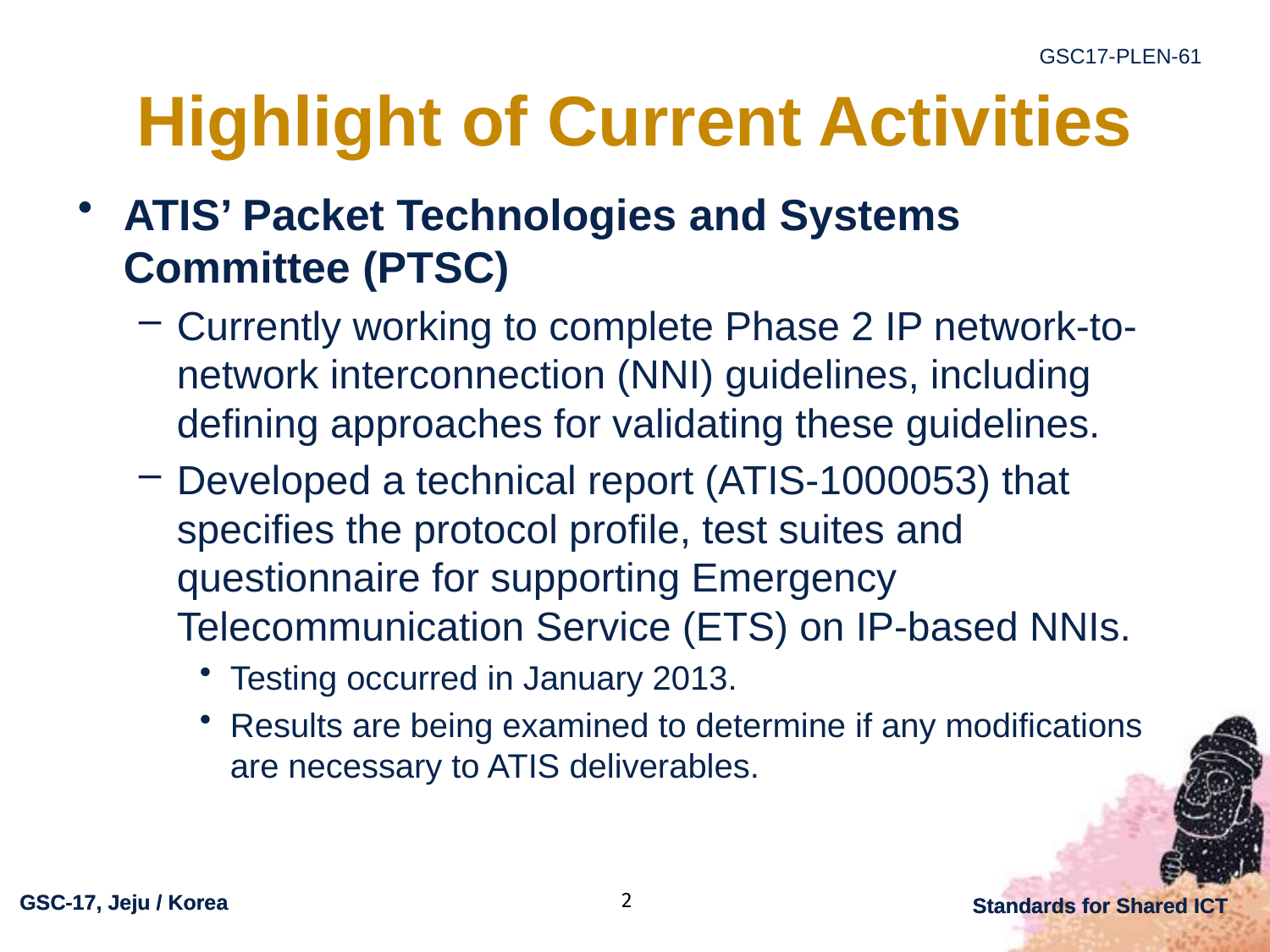

# Highlight of Current Activities
ATIS’ Packet Technologies and Systems Committee (PTSC)
Currently working to complete Phase 2 IP network-to-network interconnection (NNI) guidelines, including defining approaches for validating these guidelines.
Developed a technical report (ATIS-1000053) that specifies the protocol profile, test suites and questionnaire for supporting Emergency Telecommunication Service (ETS) on IP-based NNIs.
Testing occurred in January 2013.
Results are being examined to determine if any modifications are necessary to ATIS deliverables.
2